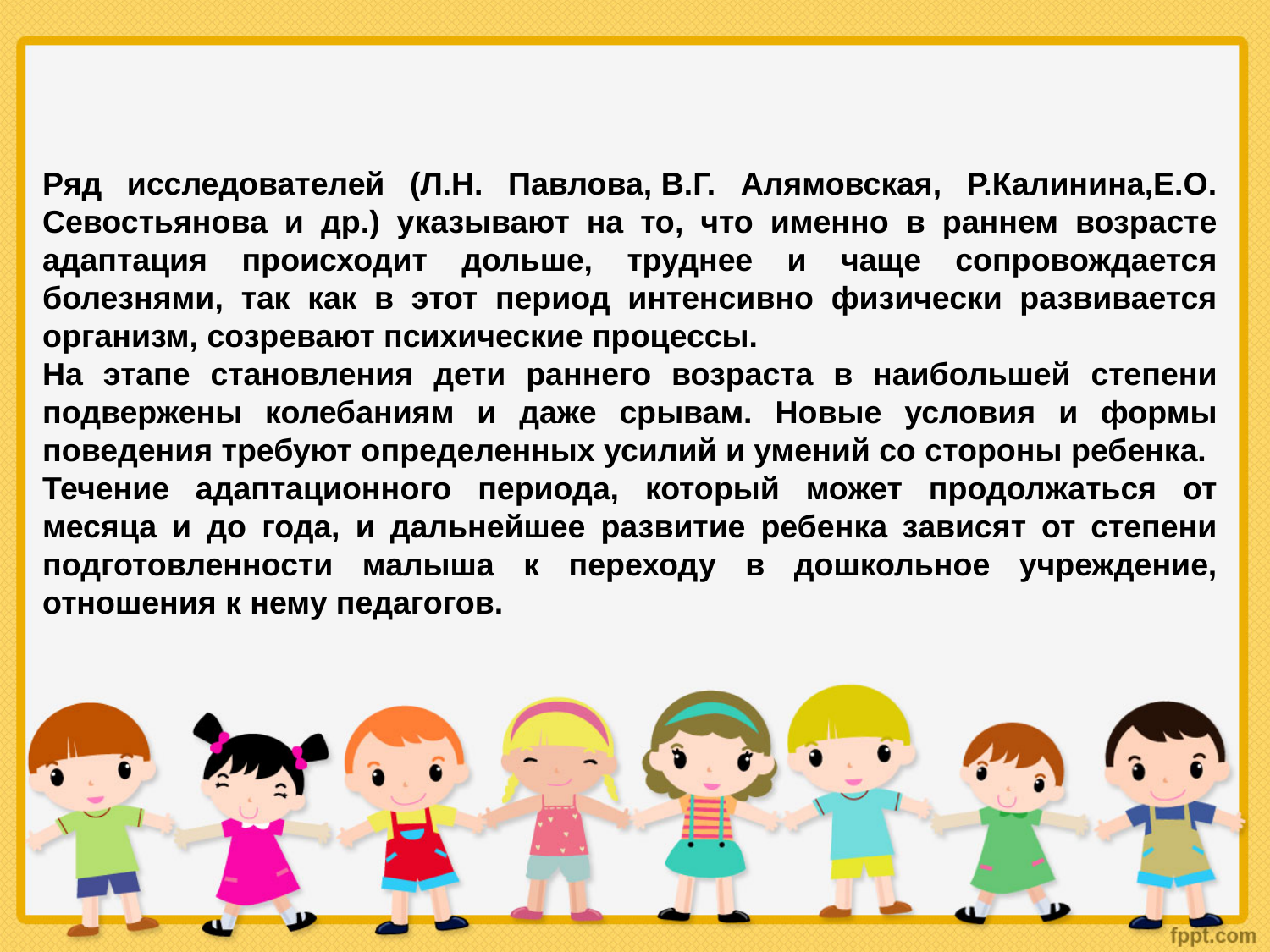

Ряд исследователей (Л.Н. Павлова, В.Г. Алямовская, Р.Калинина,Е.О. Севостьянова и др.) указывают на то, что именно в раннем возрасте адаптация происходит дольше, труднее и чаще сопровождается болезнями, так как в этот период интенсивно физически развивается организм, созревают психические процессы.
На этапе становления дети раннего возраста в наибольшей степени подвержены колебаниям и даже срывам. Новые условия и формы поведения требуют определенных усилий и умений со стороны ребенка.
Течение адаптационного периода, который может продолжаться от месяца и до года, и дальнейшее развитие ребенка зависят от степени подготовленности малыша к переходу в дошкольное учреждение, отношения к нему педагогов.